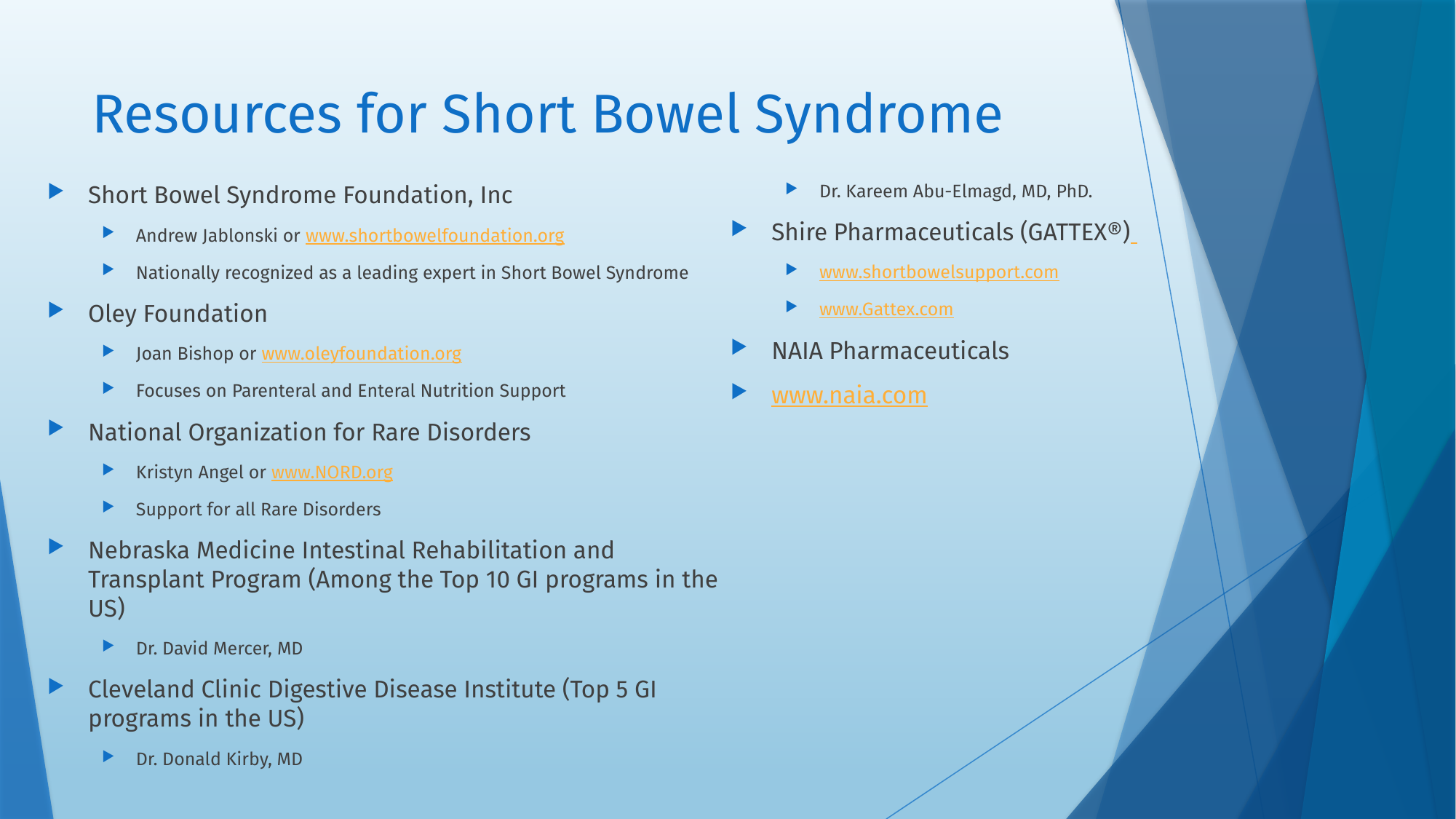

# Resources for Short Bowel Syndrome
Short Bowel Syndrome Foundation, Inc
Andrew Jablonski or www.shortbowelfoundation.org
Nationally recognized as a leading expert in Short Bowel Syndrome
Oley Foundation
Joan Bishop or www.oleyfoundation.org
Focuses on Parenteral and Enteral Nutrition Support
National Organization for Rare Disorders
Kristyn Angel or www.NORD.org
Support for all Rare Disorders
Nebraska Medicine Intestinal Rehabilitation and Transplant Program (Among the Top 10 GI programs in the US)
Dr. David Mercer, MD
Cleveland Clinic Digestive Disease Institute (Top 5 GI programs in the US)
Dr. Donald Kirby, MD
Dr. Kareem Abu-Elmagd, MD, PhD.
Shire Pharmaceuticals (GATTEX®)
www.shortbowelsupport.com
www.Gattex.com
NAIA Pharmaceuticals
www.naia.com